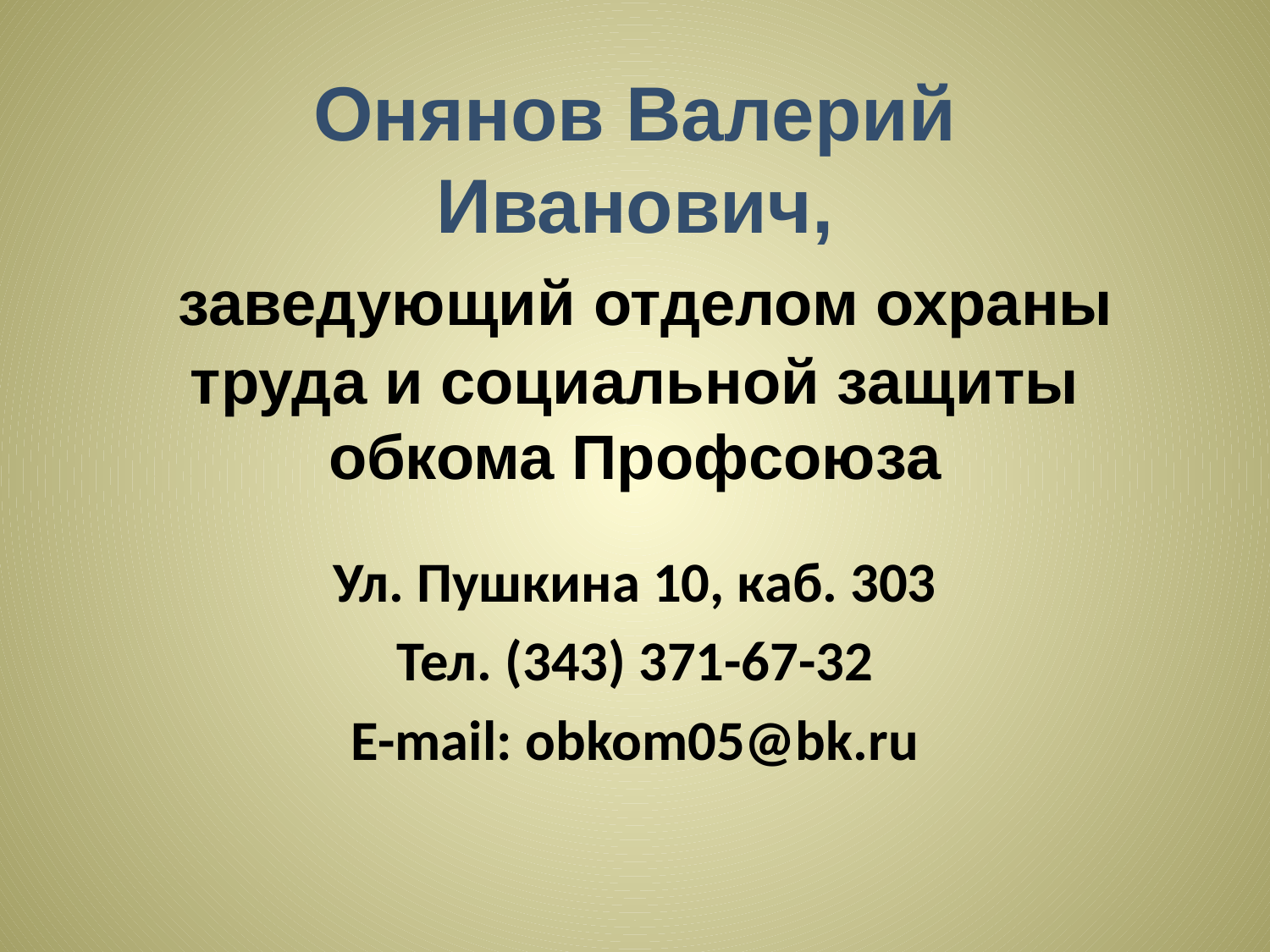

# Онянов Валерий Иванович, заведующий отделом охраны труда и социальной защиты обкома Профсоюза
Ул. Пушкина 10, каб. 303
Тел. (343) 371-67-32
E-mail: obkom05@bk.ru